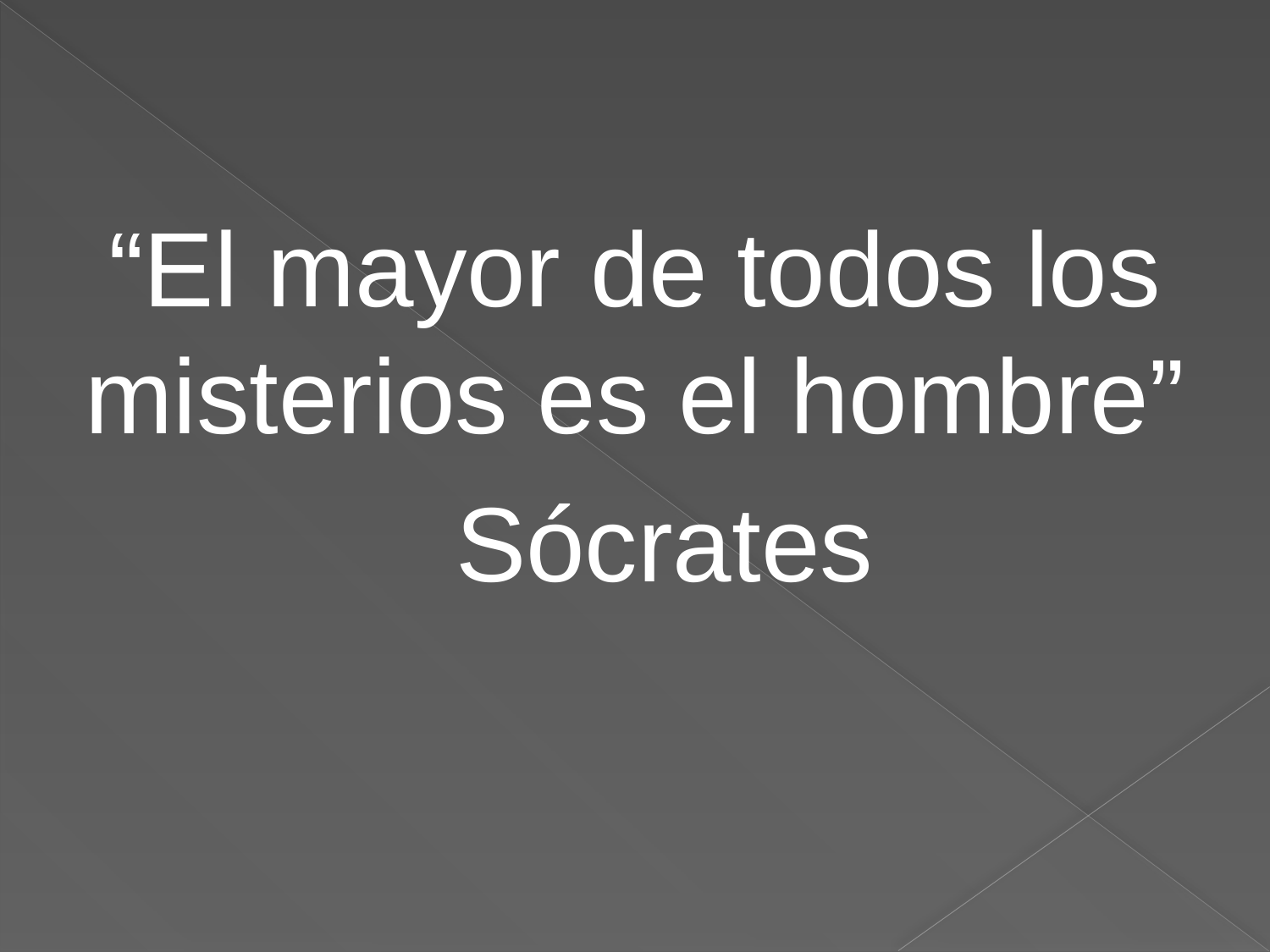

“El mayor de todos los misterios es el hombre”
  Sócrates